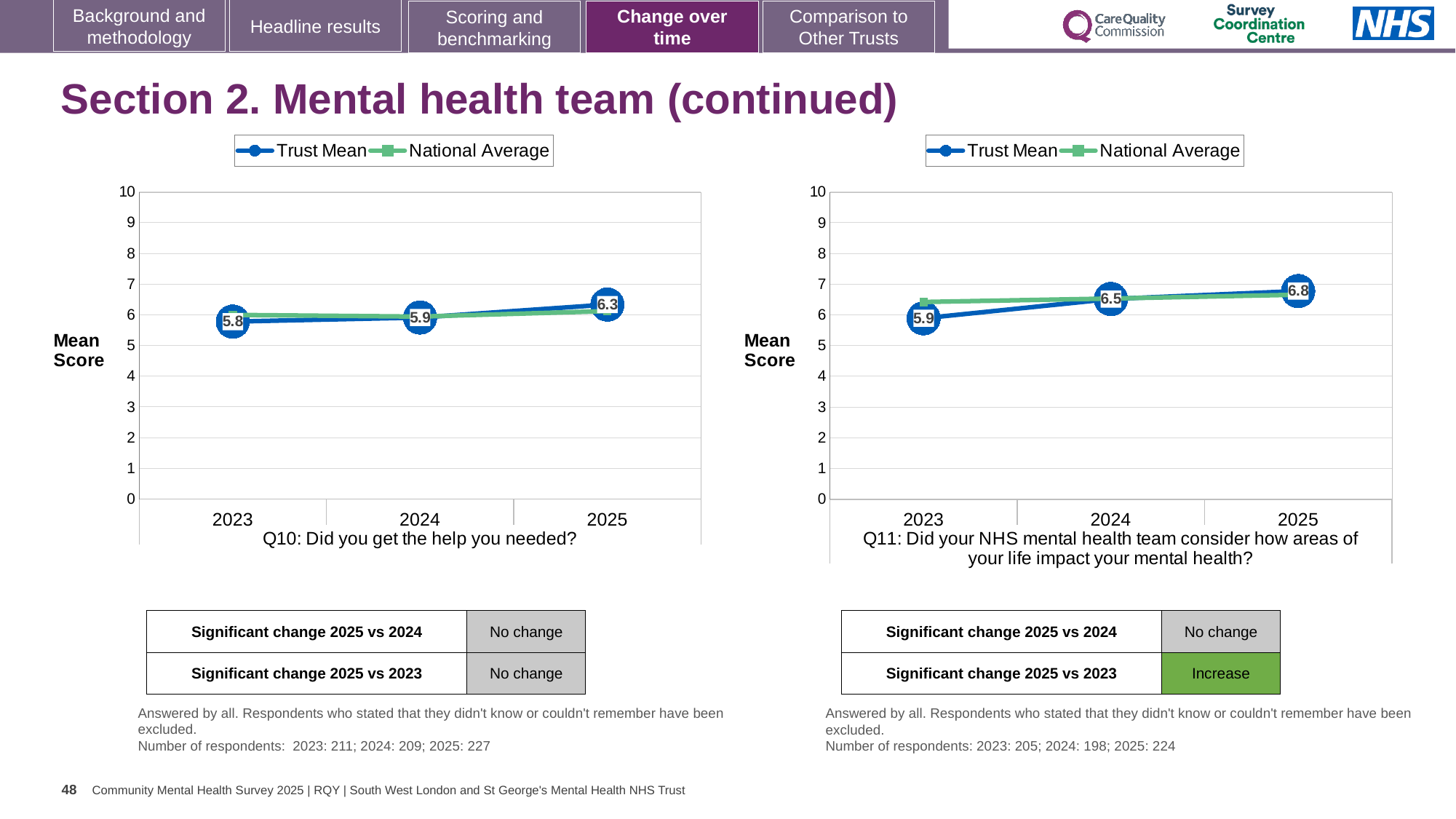

# Section 2. Mental health team (continued)

### Chart

| Category | Trust Mean | National Average |
|---|---|---|
| 2023 | 5.890416771048882 | 6.420695448824115 |
| 2024 | 6.517466824140583 | 6.533461604041126 |
| 2025 | 6.776599214333887 | 6.657780540168563 |

### Chart

| Category | Trust Mean | National Average |
|---|---|---|
| 2023 | 5.780258060915821 | 5.996271890399126 |
| 2024 | 5.912060114769044 | 5.942534115546757 |
| 2025 | 6.334377527228558 | 6.121234901314825 |
| Significant change 2025 vs 2024 | No change |
| --- | --- |
| Significant change 2025 vs 2023 | No change |
| Significant change 2025 vs 2024 | No change |
| --- | --- |
| Significant change 2025 vs 2023 | Increase |
Answered by all. Respondents who stated that they didn't know or couldn't remember have been excluded.
Number of respondents:  2023: 211; 2024: 209; 2025: 227
Answered by all. Respondents who stated that they didn't know or couldn't remember have been excluded.
Number of respondents: 2023: 205; 2024: 198; 2025: 224

48